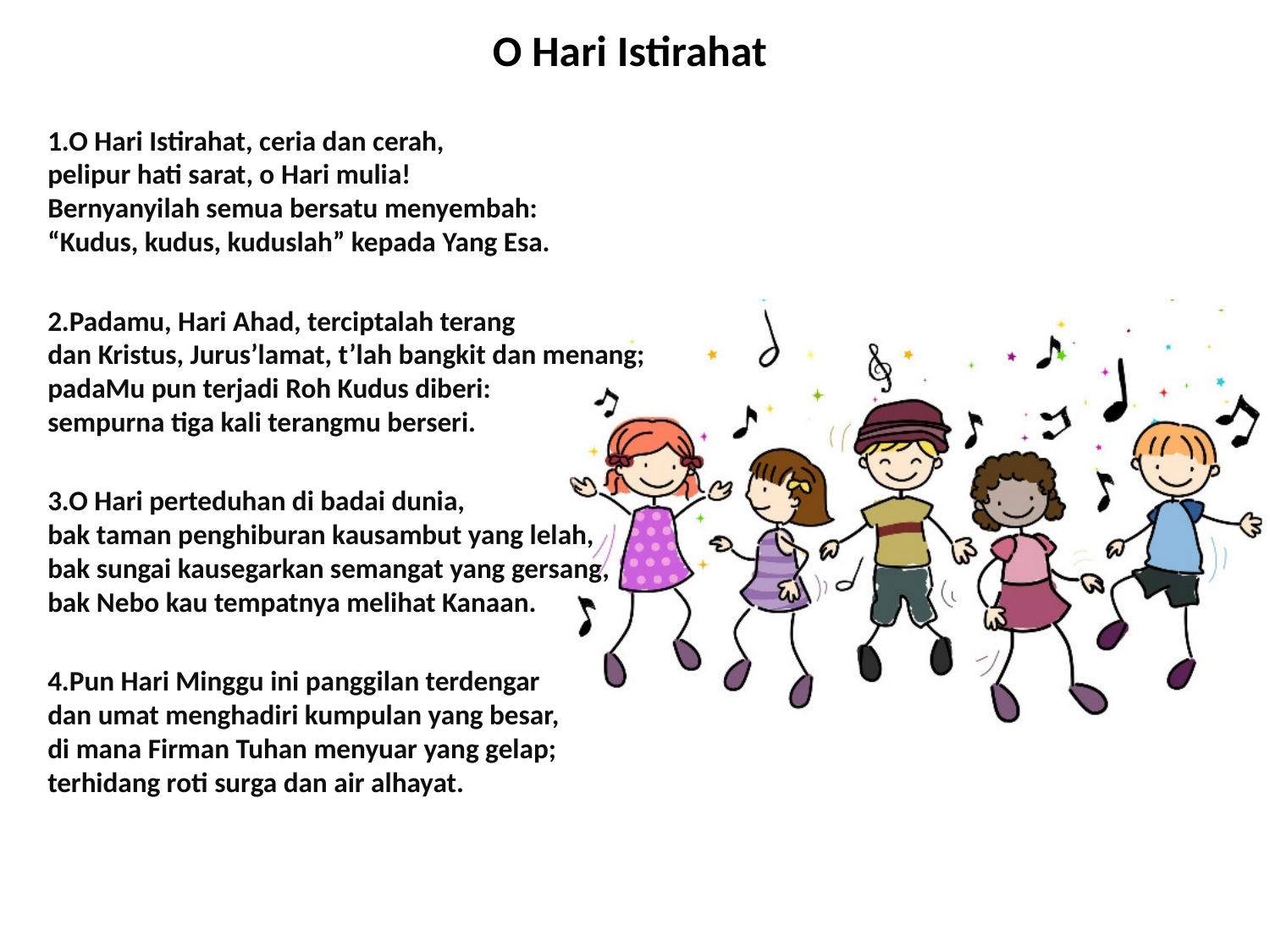

# O Hari Istirahat
1.O Hari Istirahat, ceria dan cerah,
pelipur hati sarat, o Hari mulia!
Bernyanyilah semua bersatu menyembah:
“Kudus, kudus, kuduslah” kepada Yang Esa.

2.Padamu, Hari Ahad, terciptalah terang
dan Kristus, Jurus’lamat, t’lah bangkit dan menang;
padaMu pun terjadi Roh Kudus diberi:
sempurna tiga kali terangmu berseri.

3.O Hari perteduhan di badai dunia,
bak taman penghiburan kausambut yang lelah,
bak sungai kausegarkan semangat yang gersang,
bak Nebo kau tempatnya melihat Kanaan.

4.Pun Hari Minggu ini panggilan terdengar
dan umat menghadiri kumpulan yang besar,
di mana Firman Tuhan menyuar yang gelap;
terhidang roti surga dan air alhayat.